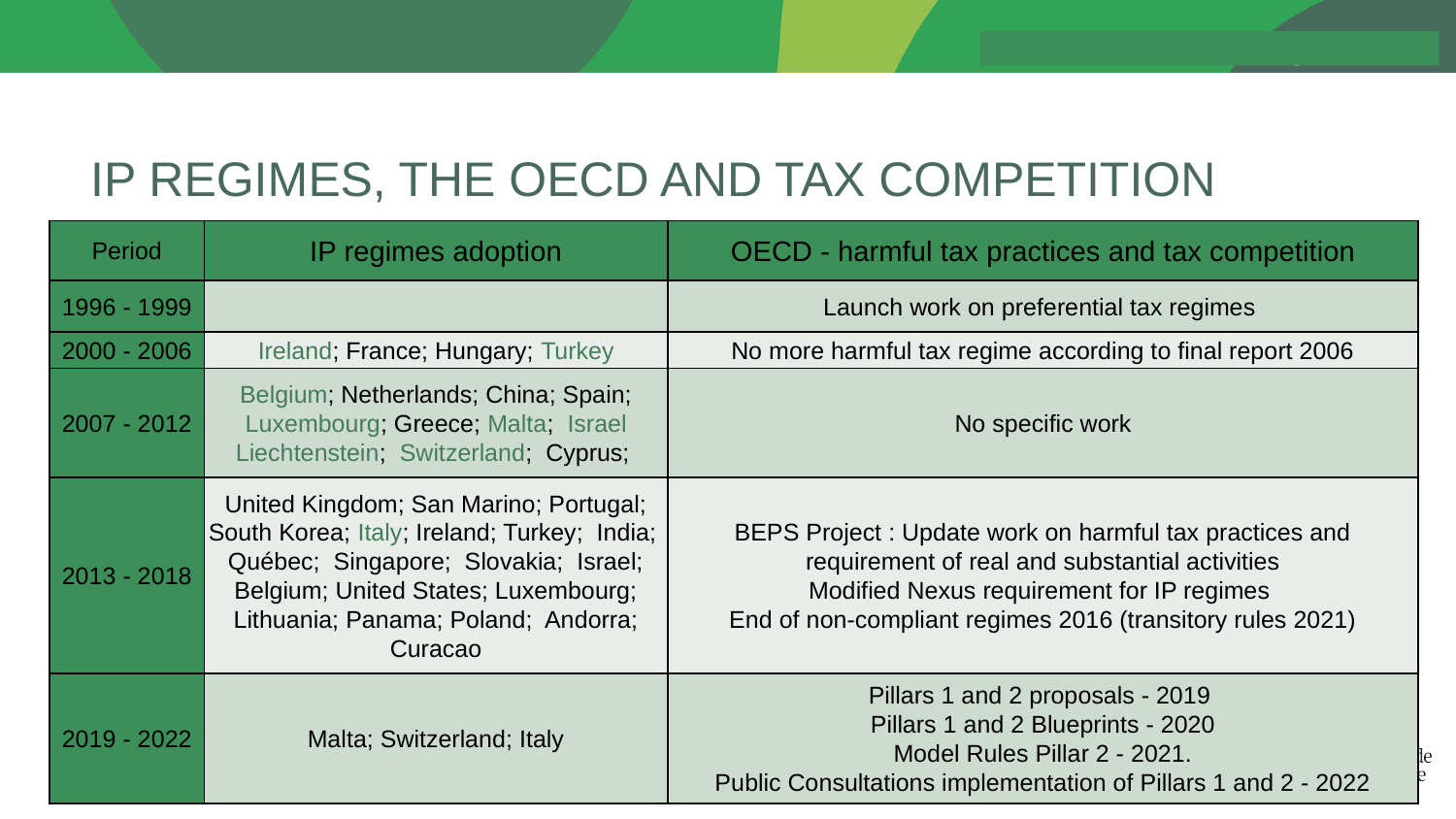

# IP Regimes, the OECD and Tax Competition
| Period | IP regimes adoption | OECD - harmful tax practices and tax competition |
| --- | --- | --- |
| 1996 - 1999 |  | Launch work on preferential tax regimes |
| 2000 - 2006 | Ireland; France; Hungary; Turkey | No more harmful tax regime according to final report 2006 |
| 2007 - 2012 | Belgium; Netherlands; China; Spain; Luxembourg; Greece; Malta; Israel Liechtenstein; Switzerland; Cyprus; | No specific work |
| 2013 - 2018 | United Kingdom; San Marino; Portugal; South Korea; Italy; Ireland; Turkey; India; Québec; Singapore; Slovakia; Israel; Belgium; United States; Luxembourg; Lithuania; Panama; Poland; Andorra; Curacao | BEPS Project : Update work on harmful tax practices and requirement of real and substantial activities Modified Nexus requirement for IP regimes  End of non-compliant regimes 2016 (transitory rules 2021) |
| 2019 - 2022 | Malta; Switzerland; Italy | Pillars 1 and 2 proposals - 2019 Pillars 1 and 2 Blueprints - 2020 Model Rules Pillar 2 - 2021. Public Consultations implementation of Pillars 1 and 2 - 2022 |